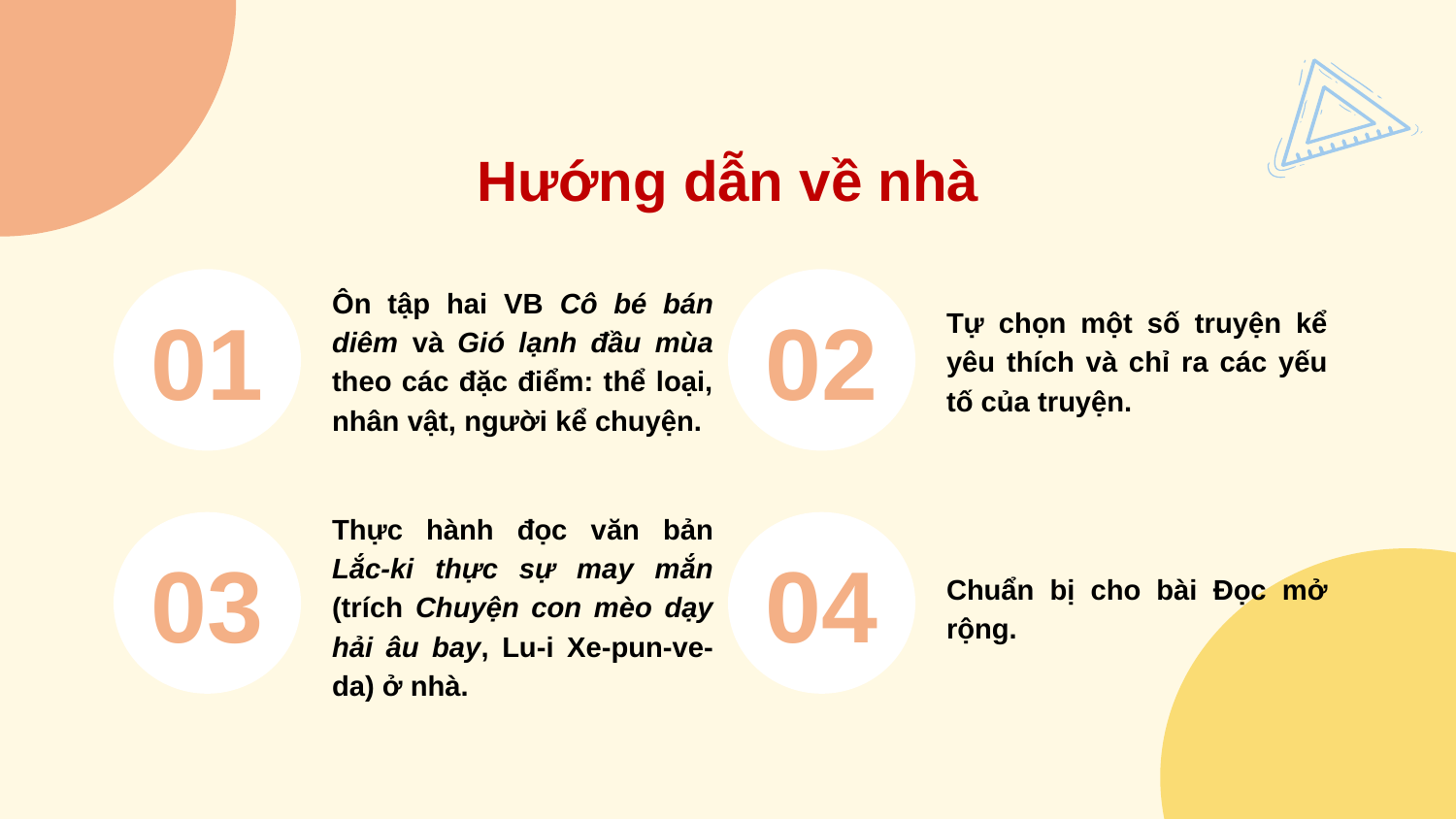

# Hướng dẫn về nhà
Ôn tập hai VB Cô bé bán diêm và Gió lạnh đầu mùa theo các đặc điểm: thể loại, nhân vật, người kể chuyện.
Tự chọn một số truyện kể yêu thích và chỉ ra các yếu tố của truyện.
Thực hành đọc văn bản Lắc-ki thực sự may mắn (trích Chuyện con mèo dạy hải âu bay, Lu-i Xe-pun-ve-da) ở nhà.
Chuẩn bị cho bài Đọc mở rộng.